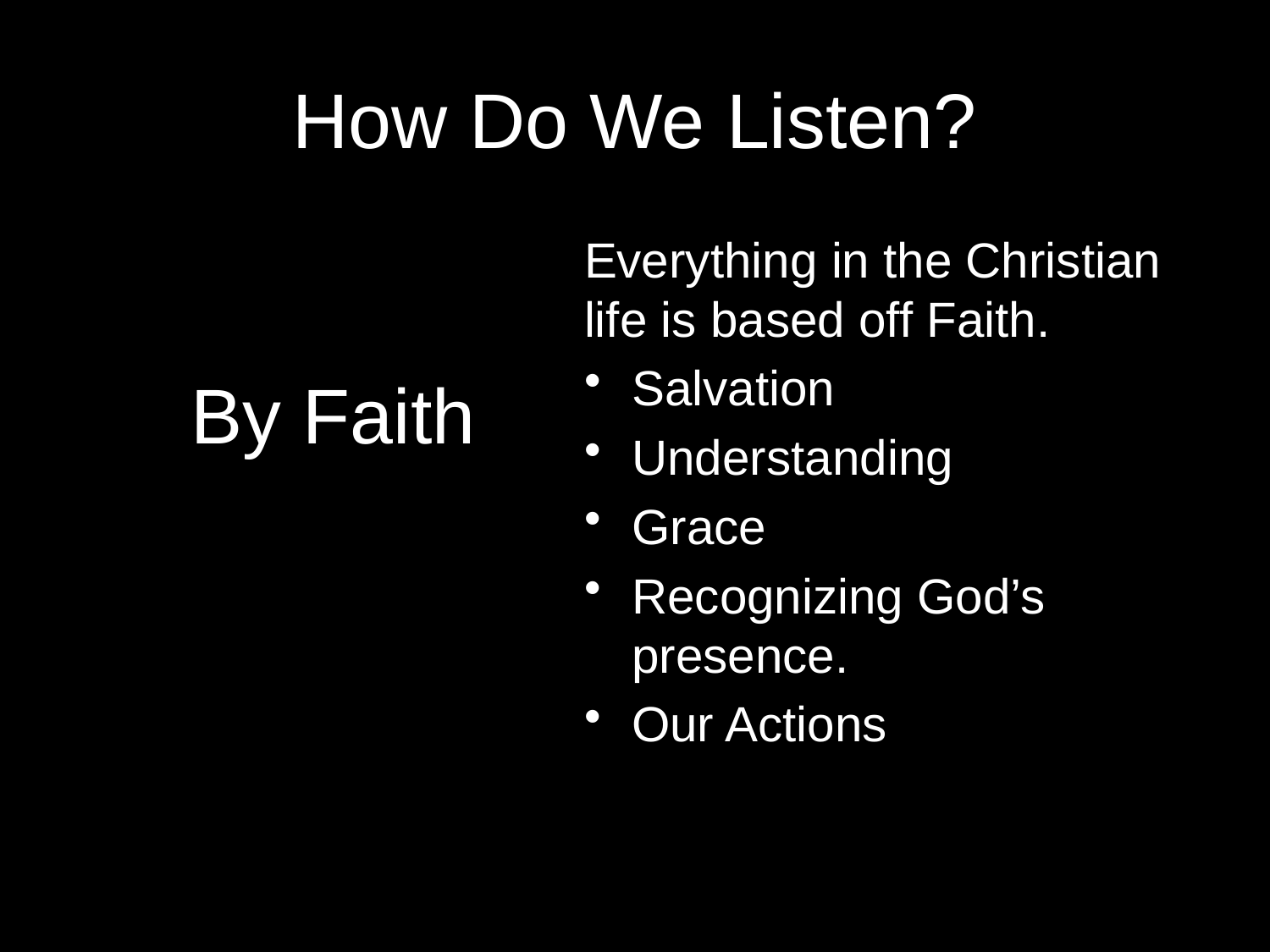

# How Do We Listen?
Everything in the Christian life is based off Faith.
Salvation
Understanding
Grace
Recognizing God’s presence.
Our Actions

By Faith